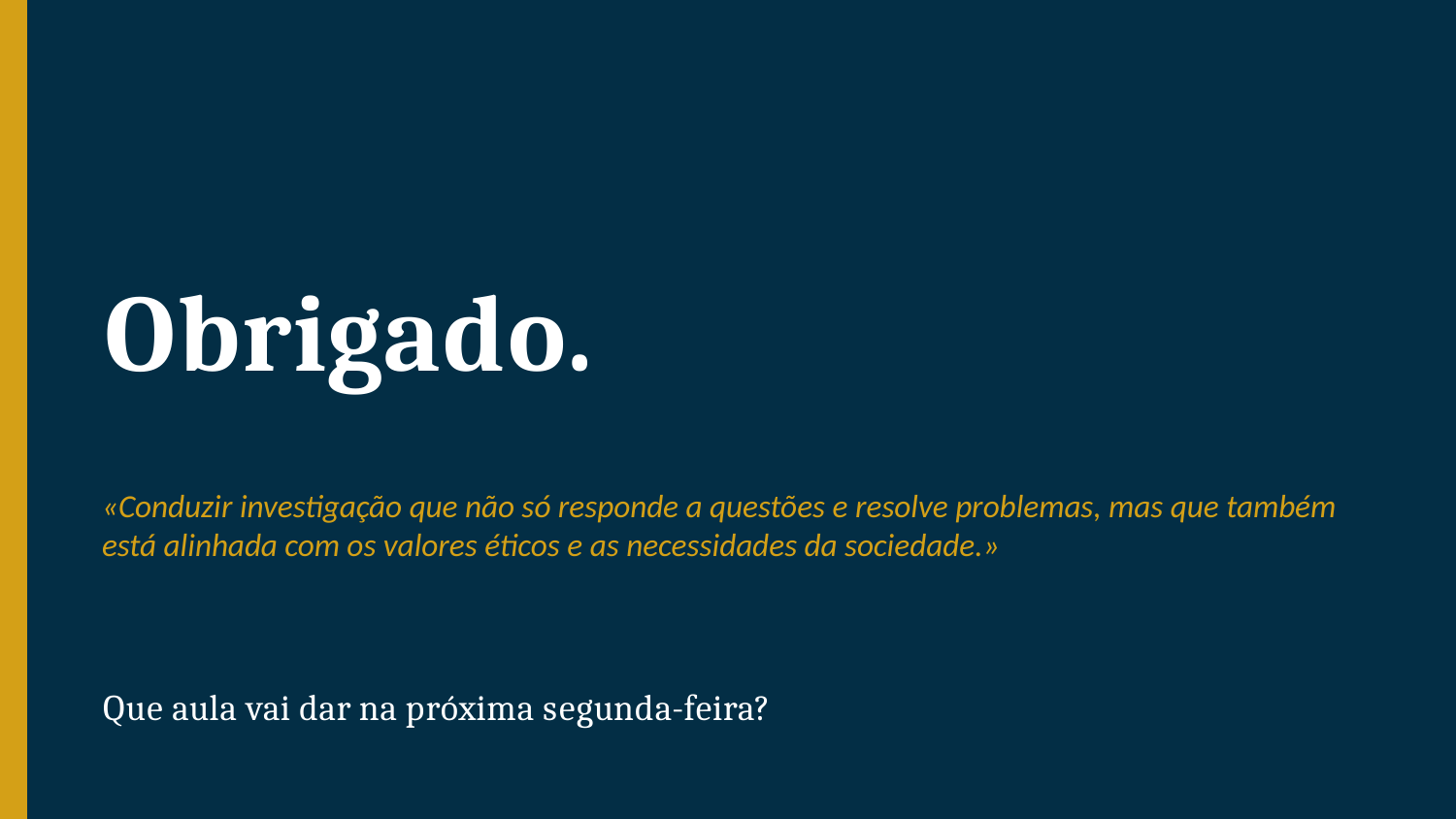

Obrigado.
«Conduzir investigação que não só responde a questões e resolve problemas, mas que também está alinhada com os valores éticos e as necessidades da sociedade.»
Que aula vai dar na próxima segunda-feira?